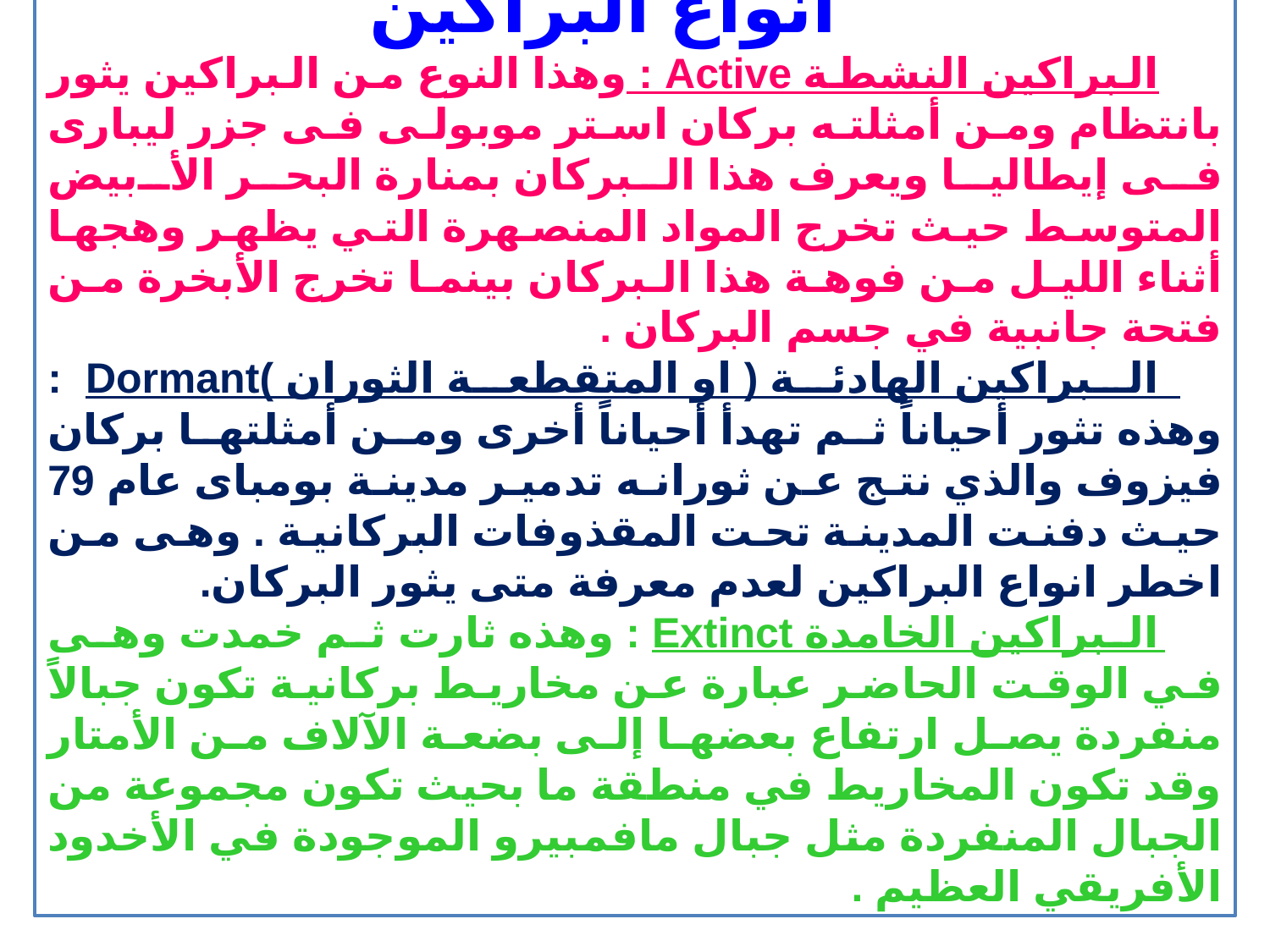

أنواع البراكين
البراكين النشطة Active : وهذا النوع من البراكين يثور بانتظام ومن أمثلته بركان استر موبولى فى جزر ليبارى فى إيطاليا ويعرف هذا البركان بمنارة البحر الأبيض المتوسط حيث تخرج المواد المنصهرة التي يظهر وهجها أثناء الليل من فوهة هذا البركان بينما تخرج الأبخرة من فتحة جانبية في جسم البركان .
البراكين الهادئة ( او المتقطعة الثوران )Dormant  : وهذه تثور أحياناً ثم تهدأ أحياناً أخرى ومن أمثلتها بركان فيزوف والذي نتج عن ثورانه تدمير مدينة بومباى عام 79 حيث دفنت المدينة تحت المقذوفات البركانية . وهى من اخطر انواع البراكين لعدم معرفة متى يثور البركان.
البراكين الخامدة Extinct : وهذه ثارت ثم خمدت وهى في الوقت الحاضر عبارة عن مخاريط بركانية تكون جبالاً منفردة يصل ارتفاع بعضها إلى بضعة الآلاف من الأمتار وقد تكون المخاريط في منطقة ما بحيث تكون مجموعة من الجبال المنفردة مثل جبال مافمبيرو الموجودة في الأخدود الأفريقي العظيم .
18